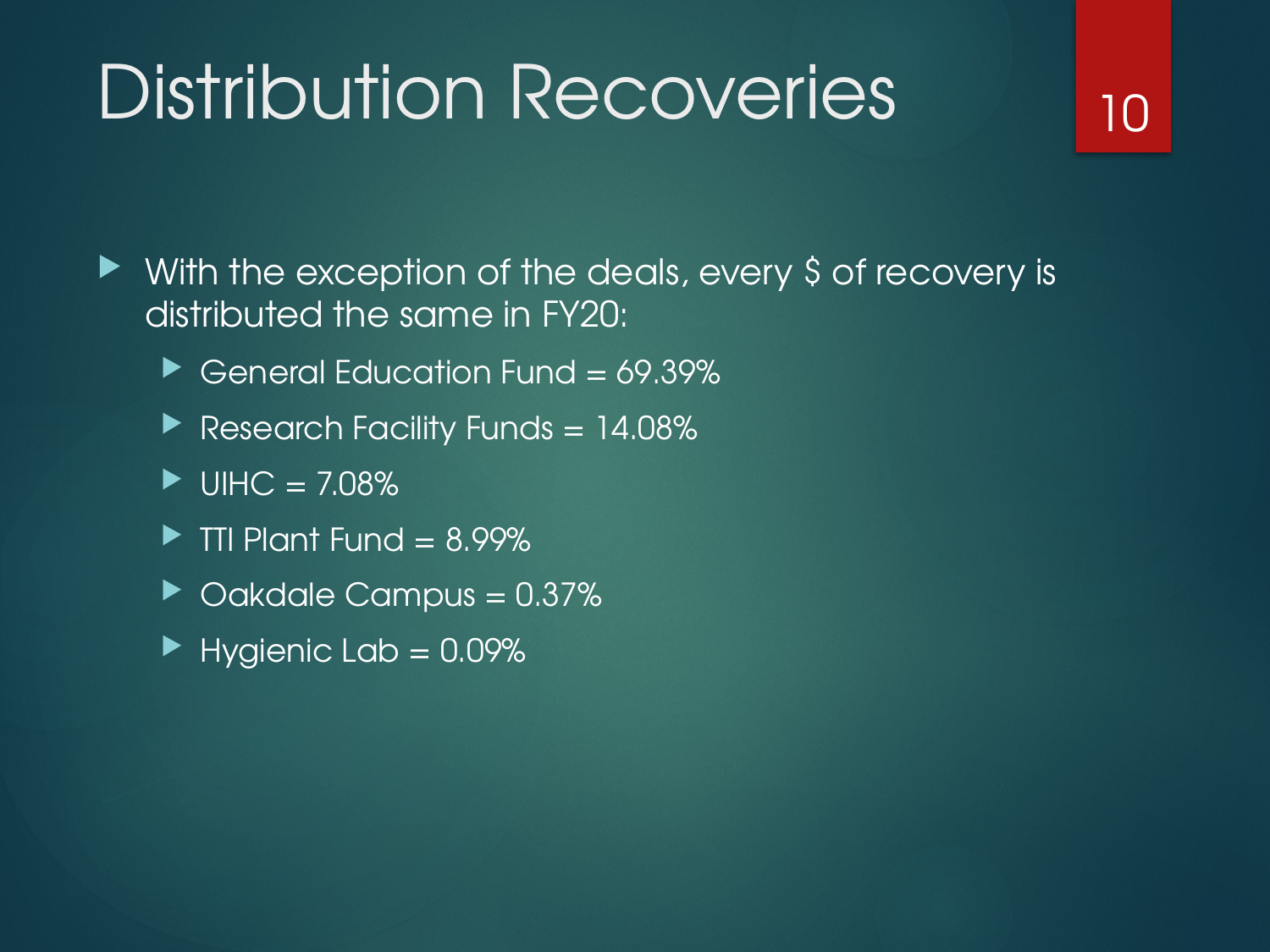

# Distribution Recoveries
10
With the exception of the deals, every $ of recovery is distributed the same in FY20:
General Education Fund = 69.39%
Research Facility Funds = 14.08%
UIHC = 7.08%
TTI Plant Fund = 8.99%
Oakdale Campus = 0.37%
Hygienic Lab = 0.09%